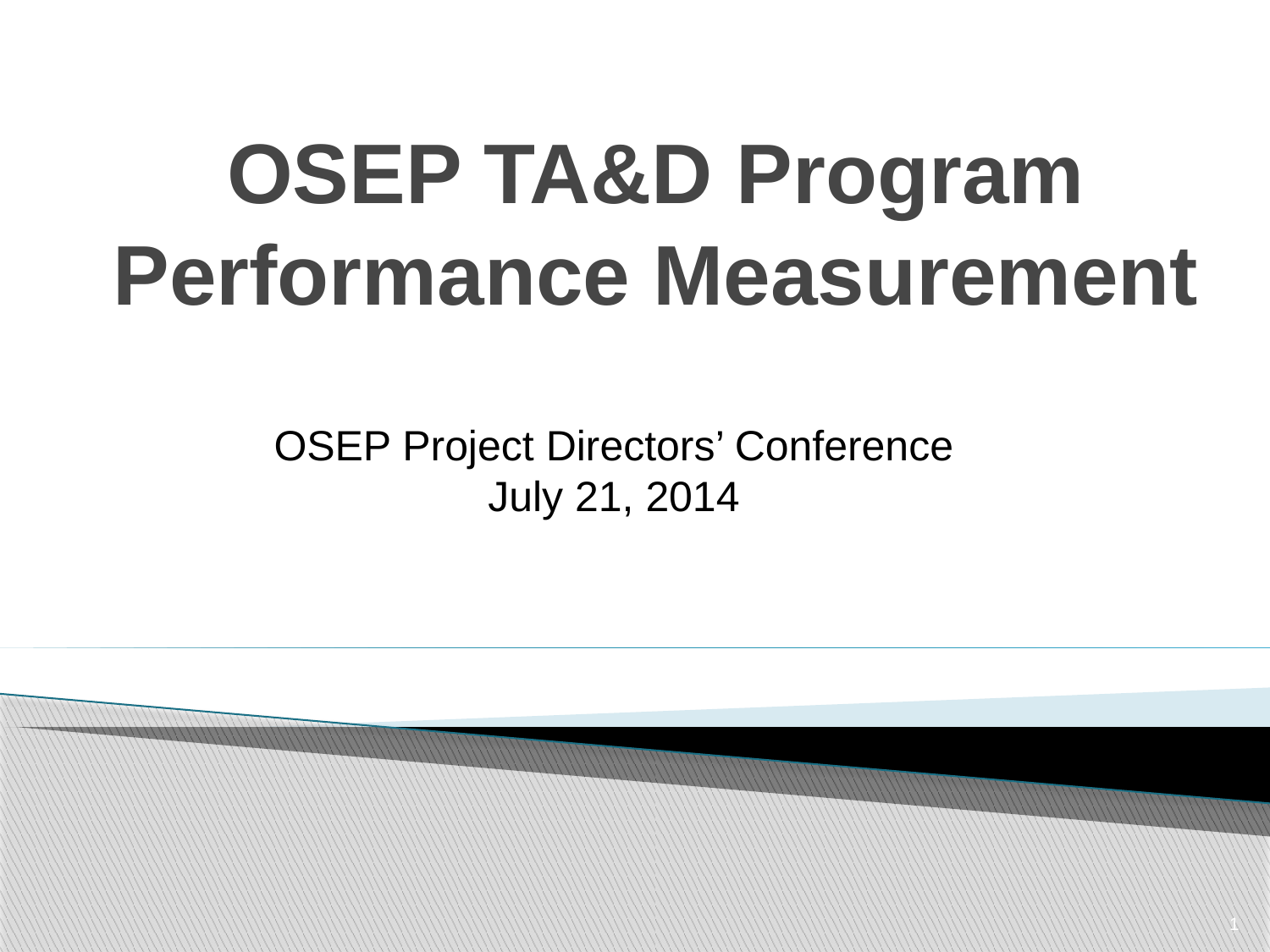

# OSEP TA&D Program Performance Measurement
OSEP Project Directors’ Conference
July 21, 2014
1